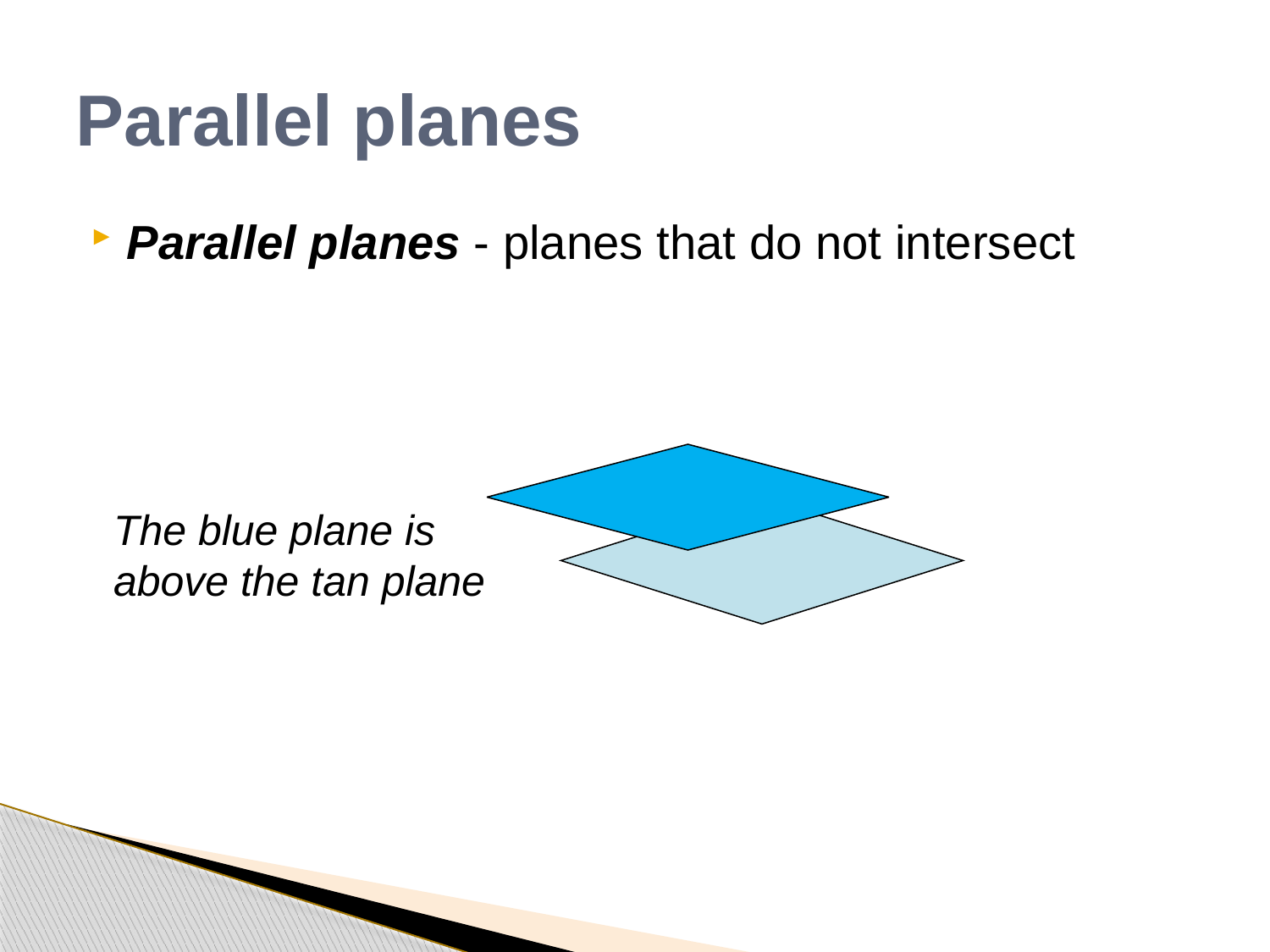

# Parallel planes
Parallel planes - planes that do not intersect

The blue plane is above the tan plane